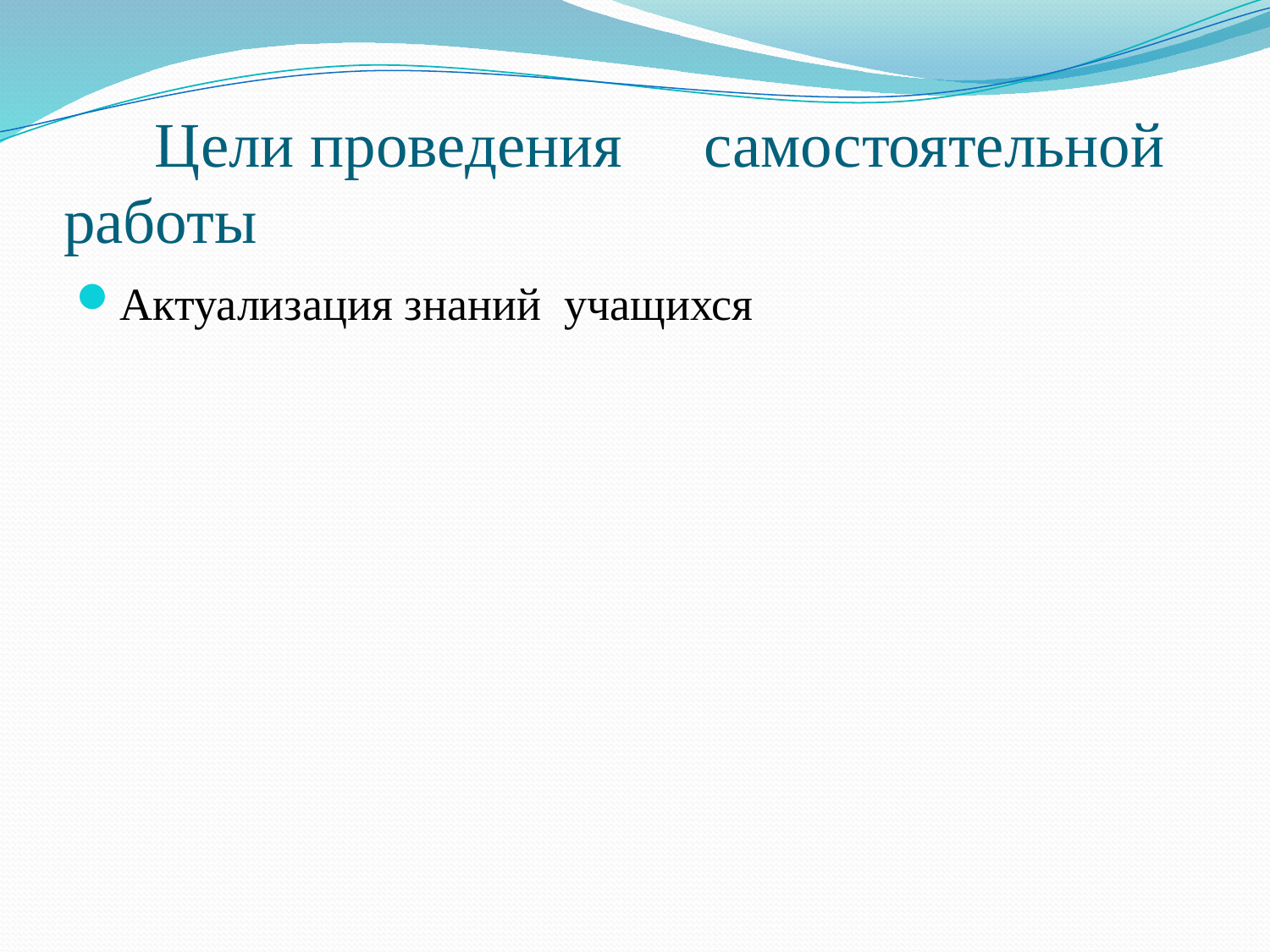

# Цели проведения 	самостоятельной работы
Актуализация знаний  учащихся